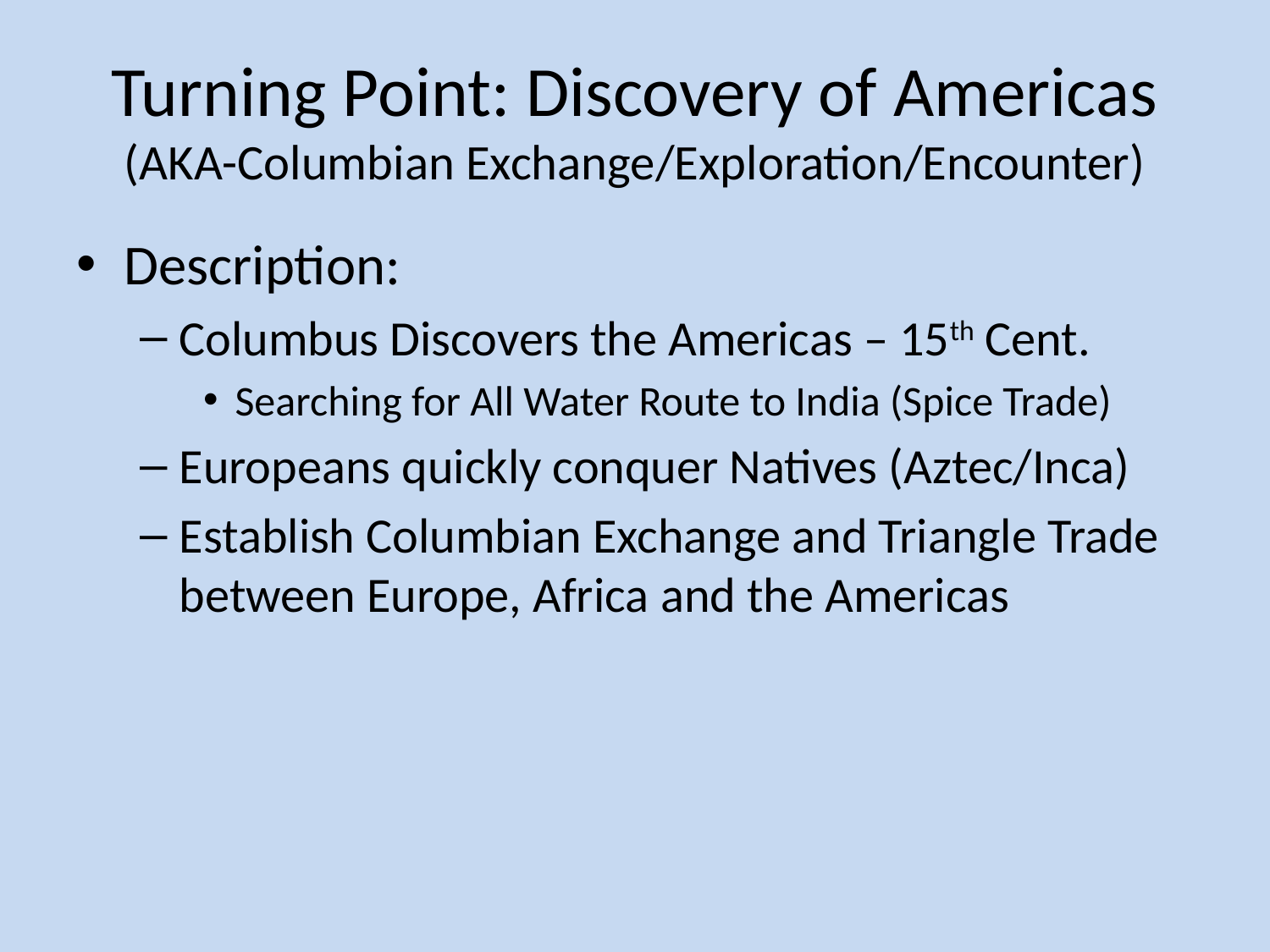

# Turning Point: Discovery of Americas (AKA-Columbian Exchange/Exploration/Encounter)
Description:
Columbus Discovers the Americas – 15th Cent.
Searching for All Water Route to India (Spice Trade)
Europeans quickly conquer Natives (Aztec/Inca)
Establish Columbian Exchange and Triangle Trade between Europe, Africa and the Americas